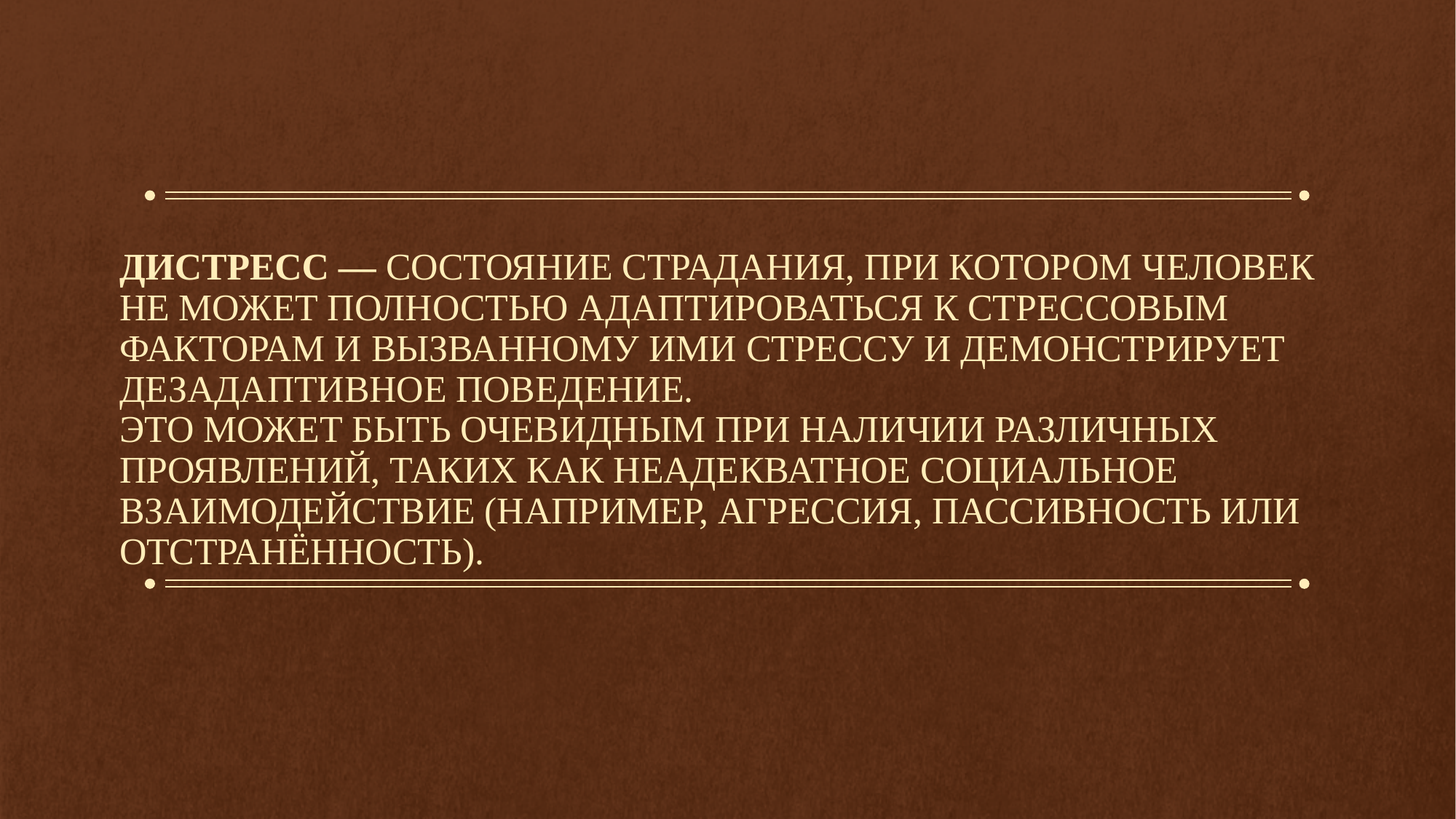

Дистресс — состояние страдания, при котором человек не может полностью адаптироваться к стрессовым факторам и вызванному ими стрессу и демонстрирует дезадаптивное поведение.
Это может быть очевидным при наличии различных проявлений, таких как неадекватное социальное взаимодействие (например, агрессия, пассивность или отстранённость).